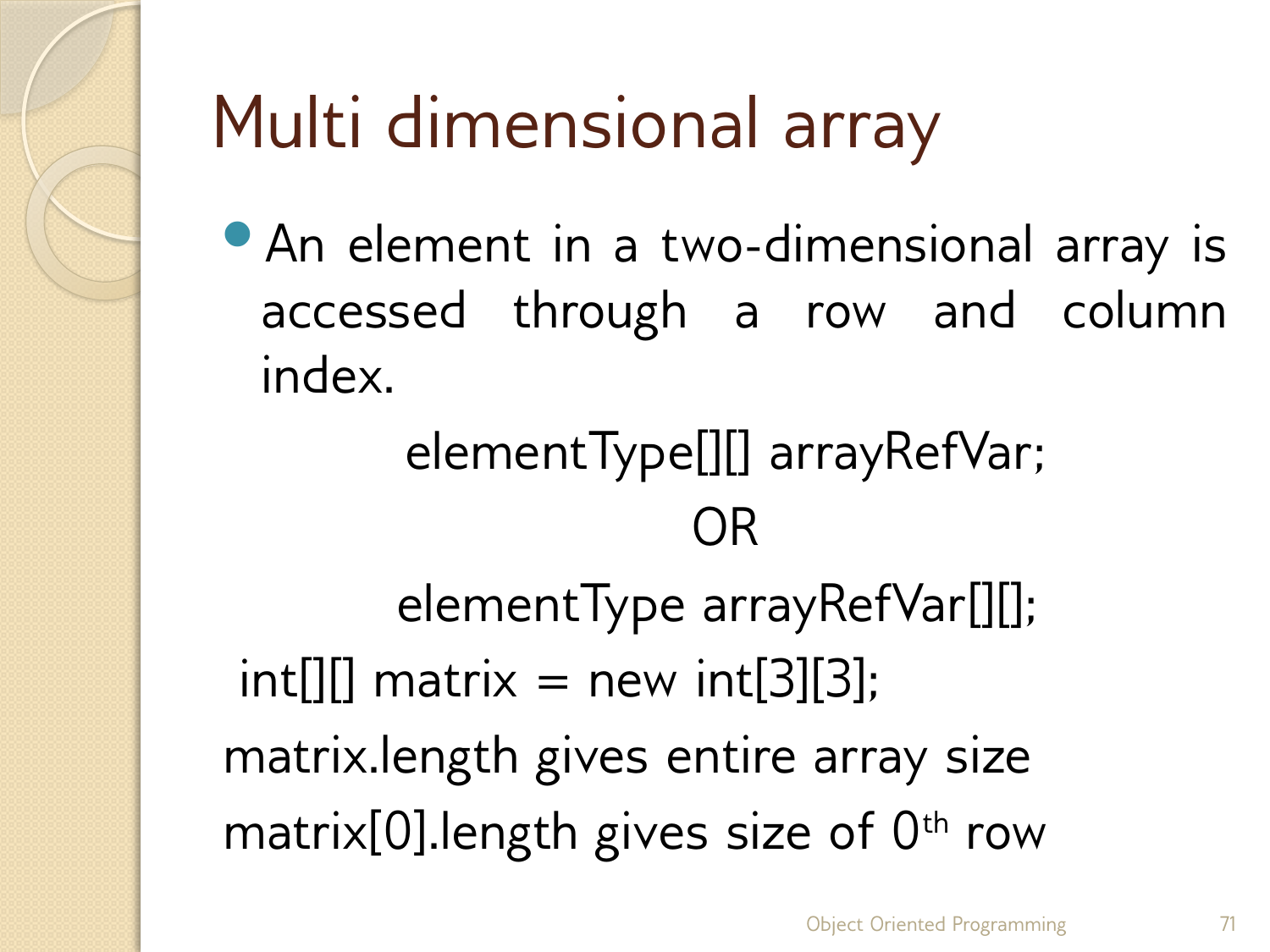

# Multi dimensional array
An element in a two-dimensional array is accessed through a row and column index.
elementType[][] arrayRefVar;
OR
elementType arrayRefVar[][];
 int[][] matrix = new int[3][3];
matrix.length gives entire array size
matrix[0].length gives size of 0th row
Object Oriented Programming
71